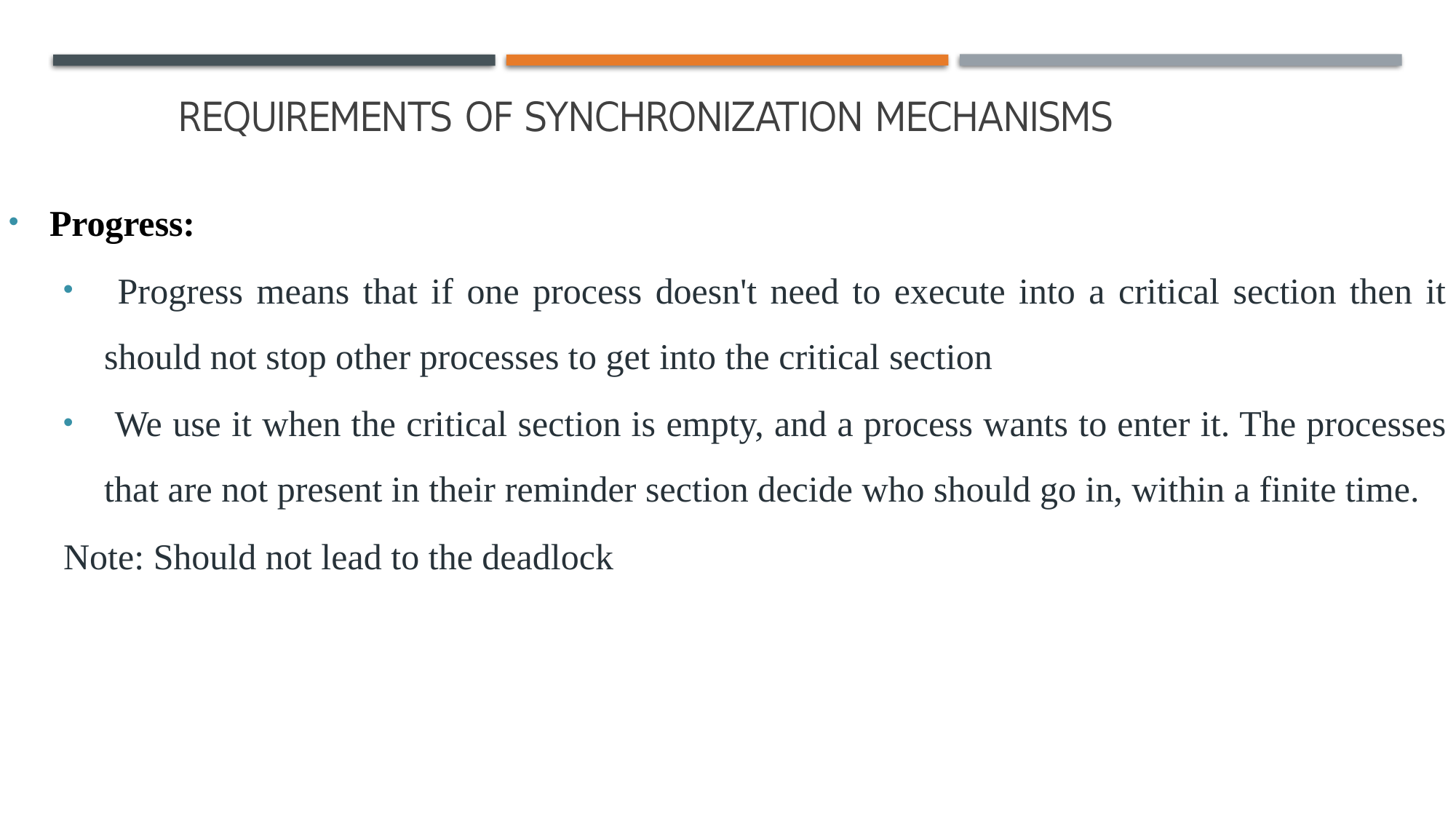

S
# Requirements of Synchronization mechanisms
Progress:
 Progress means that if one process doesn't need to execute into a critical section then it should not stop other processes to get into the critical section
 We use it when the critical section is empty, and a process wants to enter it. The processes that are not present in their reminder section decide who should go in, within a finite time.
Note: Should not lead to the deadlock